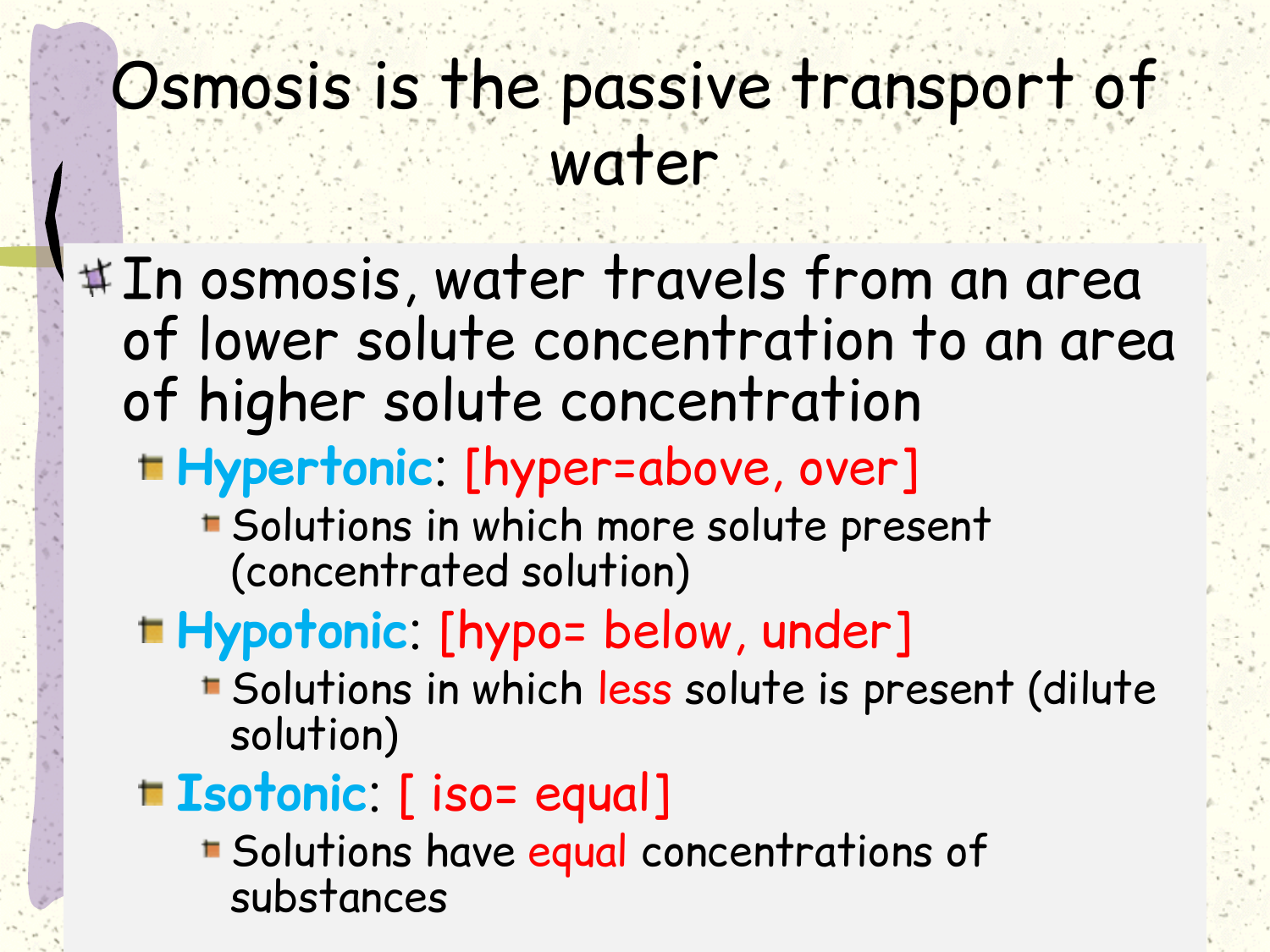

# Osmosis is the passive transport of water
In osmosis, water travels from an area of lower solute concentration to an area of higher solute concentration
Hypertonic: [hyper=above, over]
Solutions in which more solute present (concentrated solution)
Hypotonic: [hypo= below, under]
Solutions in which less solute is present (dilute solution)
Isotonic: [ iso= equal]
Solutions have equal concentrations of substances